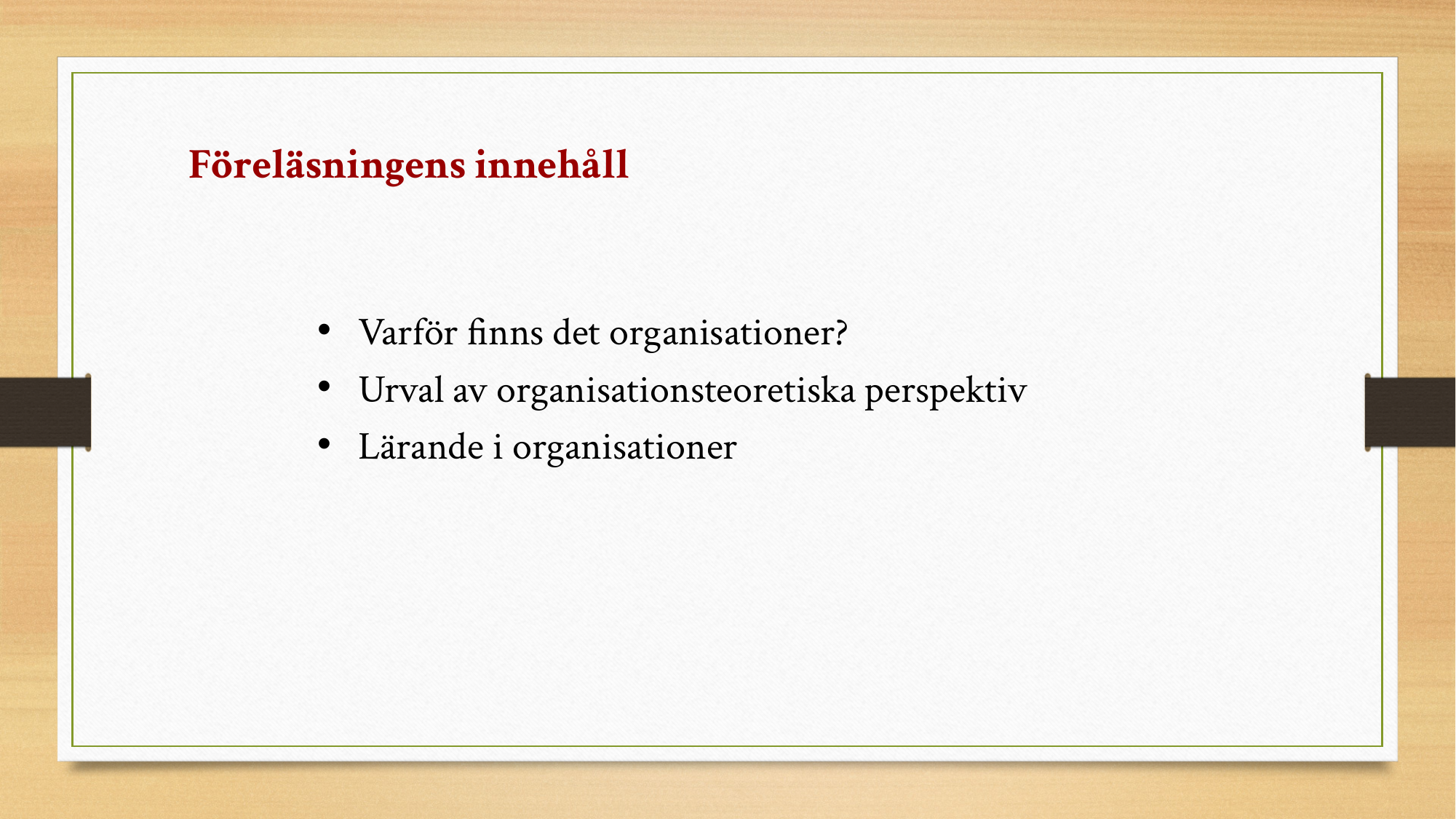

Föreläsningens innehåll
Varför finns det organisationer?
Urval av organisationsteoretiska perspektiv
Lärande i organisationer